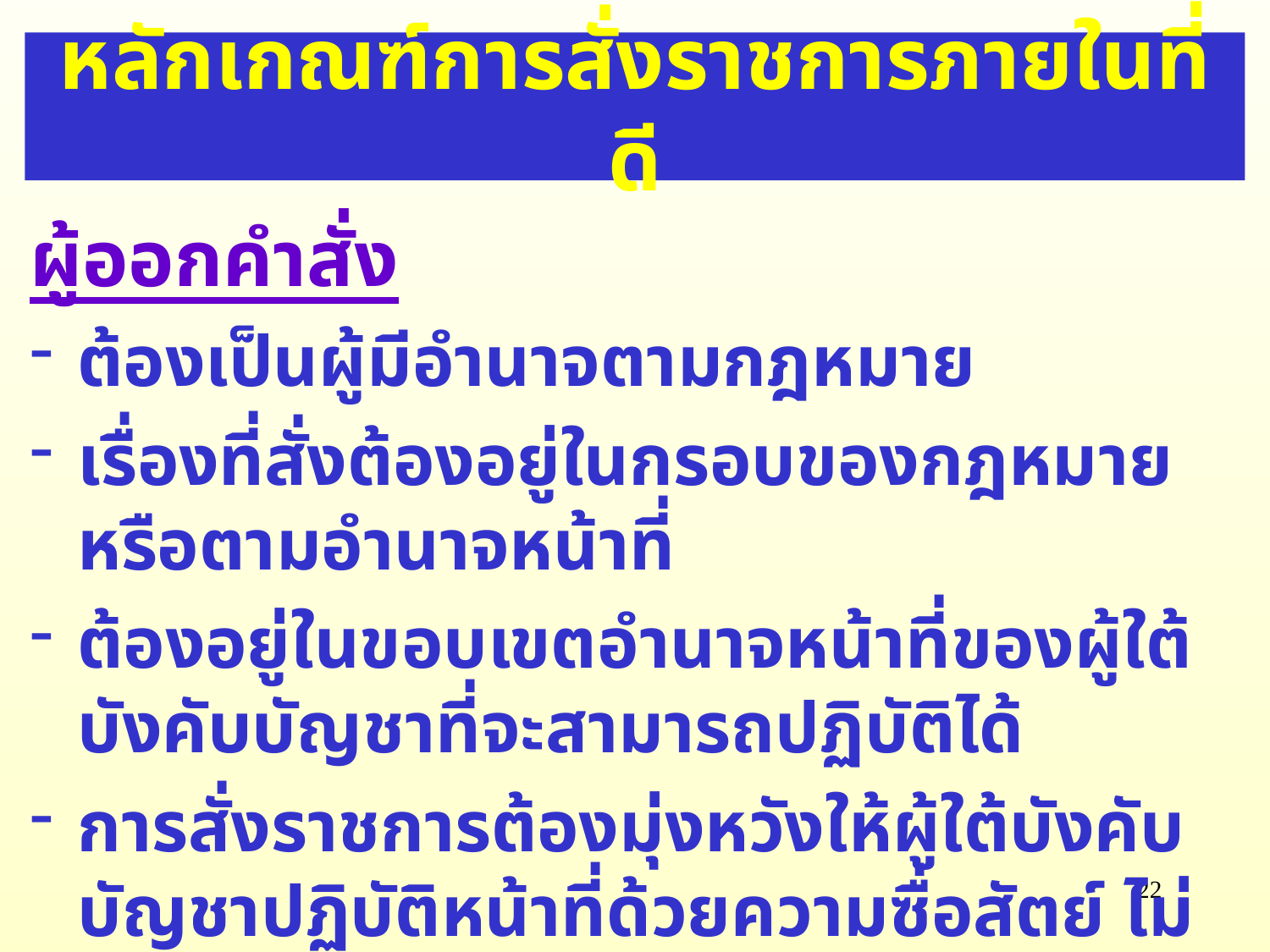

หลักเกณฑ์การสั่งราชการภายในที่ดี
ผู้ออกคำสั่ง
ต้องเป็นผู้มีอำนาจตามกฎหมาย
เรื่องที่สั่งต้องอยู่ในกรอบของกฎหมาย หรือตามอำนาจหน้าที่
ต้องอยู่ในขอบเขตอำนาจหน้าที่ของผู้ใต้บังคับบัญชาที่จะสามารถปฏิบัติได้
การสั่งราชการต้องมุ่งหวังให้ผู้ใต้บังคับบัญชาปฏิบัติหน้าที่ด้วยความซื่อสัตย์ ไม่เปิดโอกาสให้แสวงหาประโยชน์
22